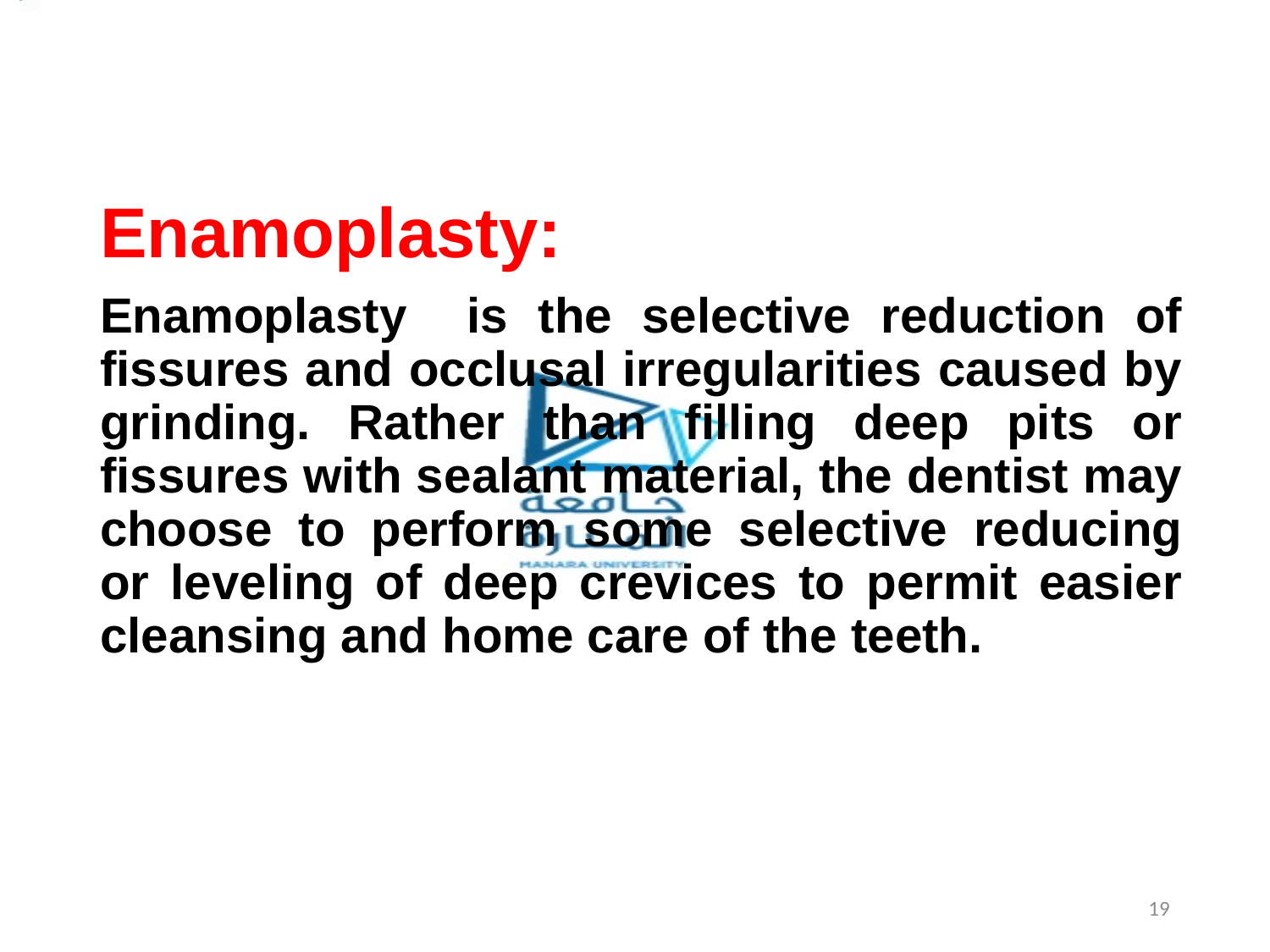

Enamoplasty:
Enamoplasty  is the selective reduction of fissures and occlusal irregularities caused by grinding. Rather than filling deep pits or fissures with sealant material, the dentist may choose to perform some selective reducing or leveling of deep crevices to permit easier cleansing and home care of the teeth.
19